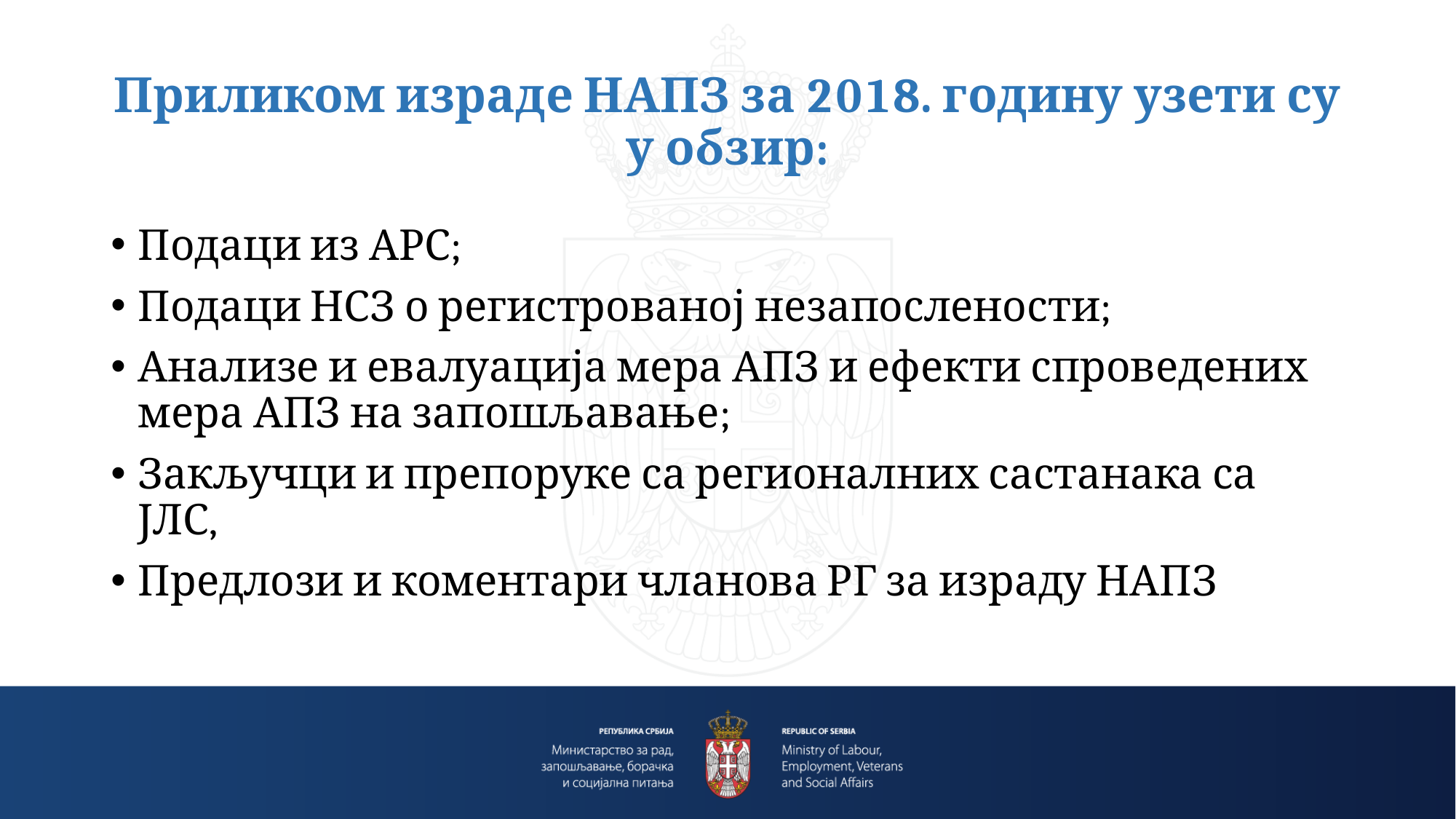

# Приликом израде НАПЗ за 2018. годину узети су у обзир:
Подаци из АРС;
Подаци НСЗ о регистрованој незапослености;
Анализе и евалуација мера АПЗ и ефекти спроведених мера АПЗ на запошљавање;
Закључци и препоруке са регионалних састанака са ЈЛС,
Предлози и коментари чланова РГ за израду НАПЗ